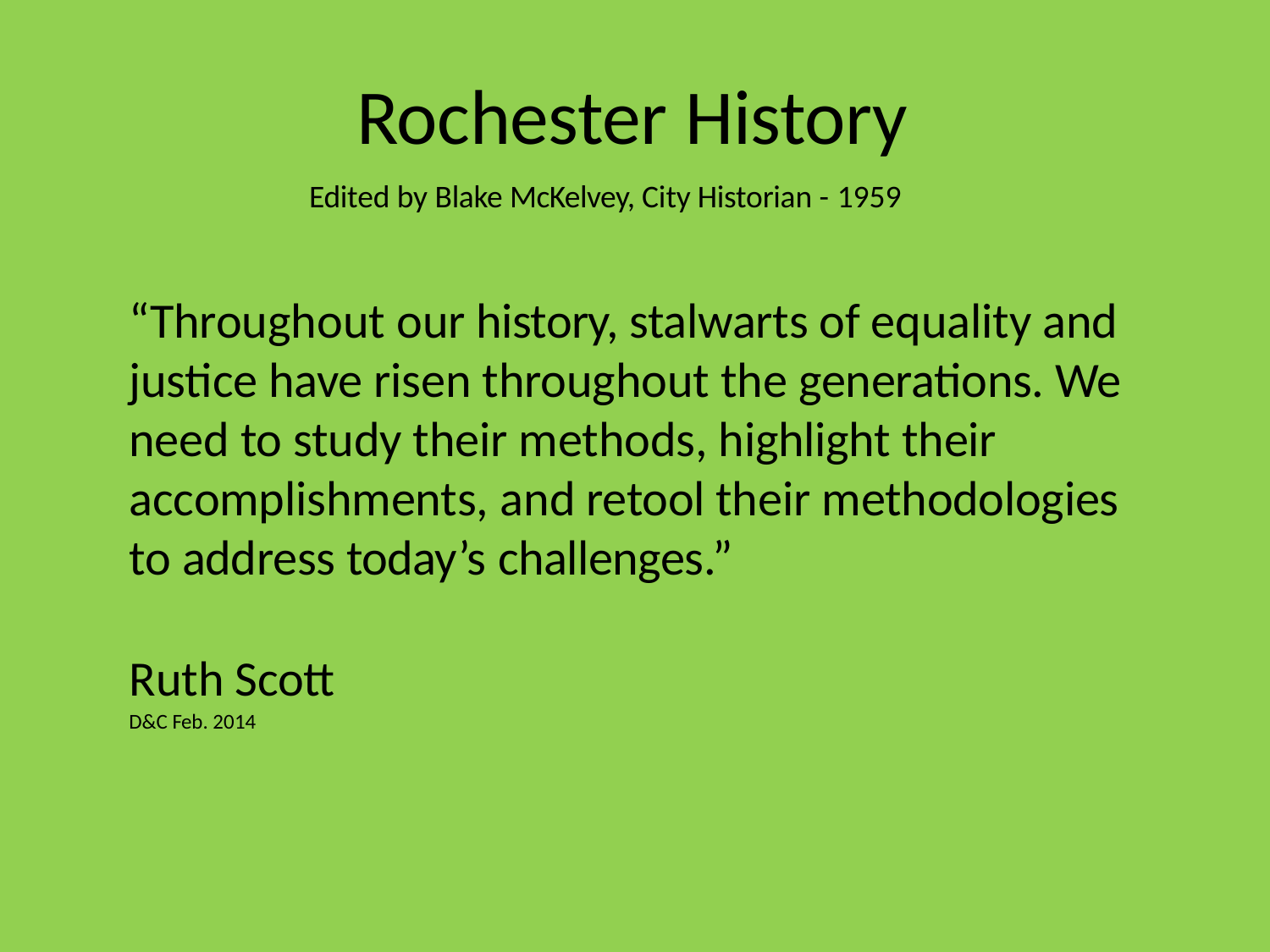

# Rochester History
Edited by Blake McKelvey, City Historian - 1959
“Throughout our history, stalwarts of equality and  justice have risen throughout the generations. We  need to study their methods, highlight their  accomplishments, and retool their methodologies  to address today’s challenges.”

Ruth Scott
D&C Feb. 2014